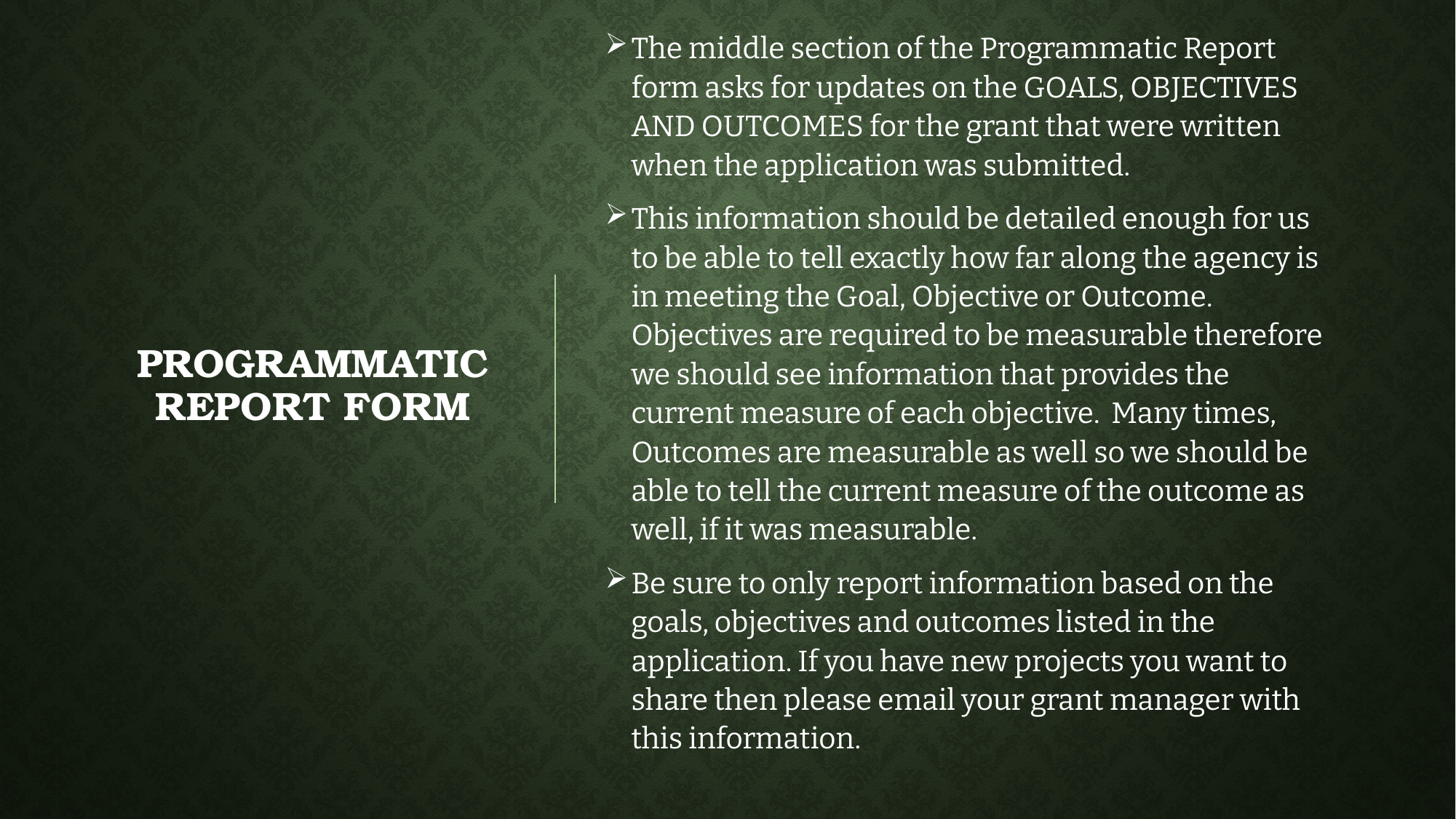

The middle section of the Programmatic Report form asks for updates on the GOALS, OBJECTIVES AND OUTCOMES for the grant that were written when the application was submitted.
This information should be detailed enough for us to be able to tell exactly how far along the agency is in meeting the Goal, Objective or Outcome. Objectives are required to be measurable therefore we should see information that provides the current measure of each objective.  Many times, Outcomes are measurable as well so we should be able to tell the current measure of the outcome as well, if it was measurable.
Be sure to only report information based on the goals, objectives and outcomes listed in the application. If you have new projects you want to share then please email your grant manager with this information.

# Programmatic Report Form